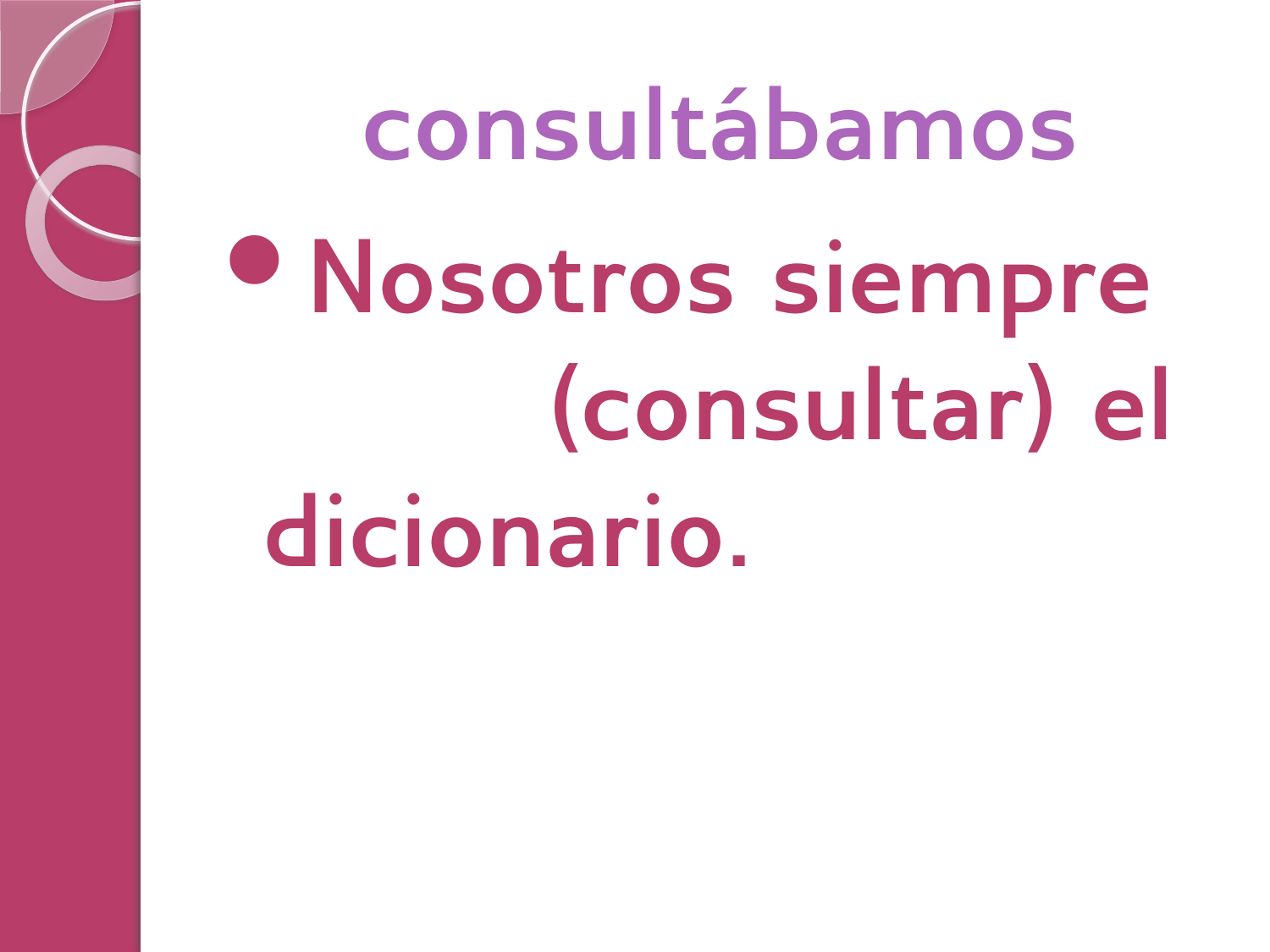

# consultábamos
Nosotros siempre   		 (consultar) el dicionario.